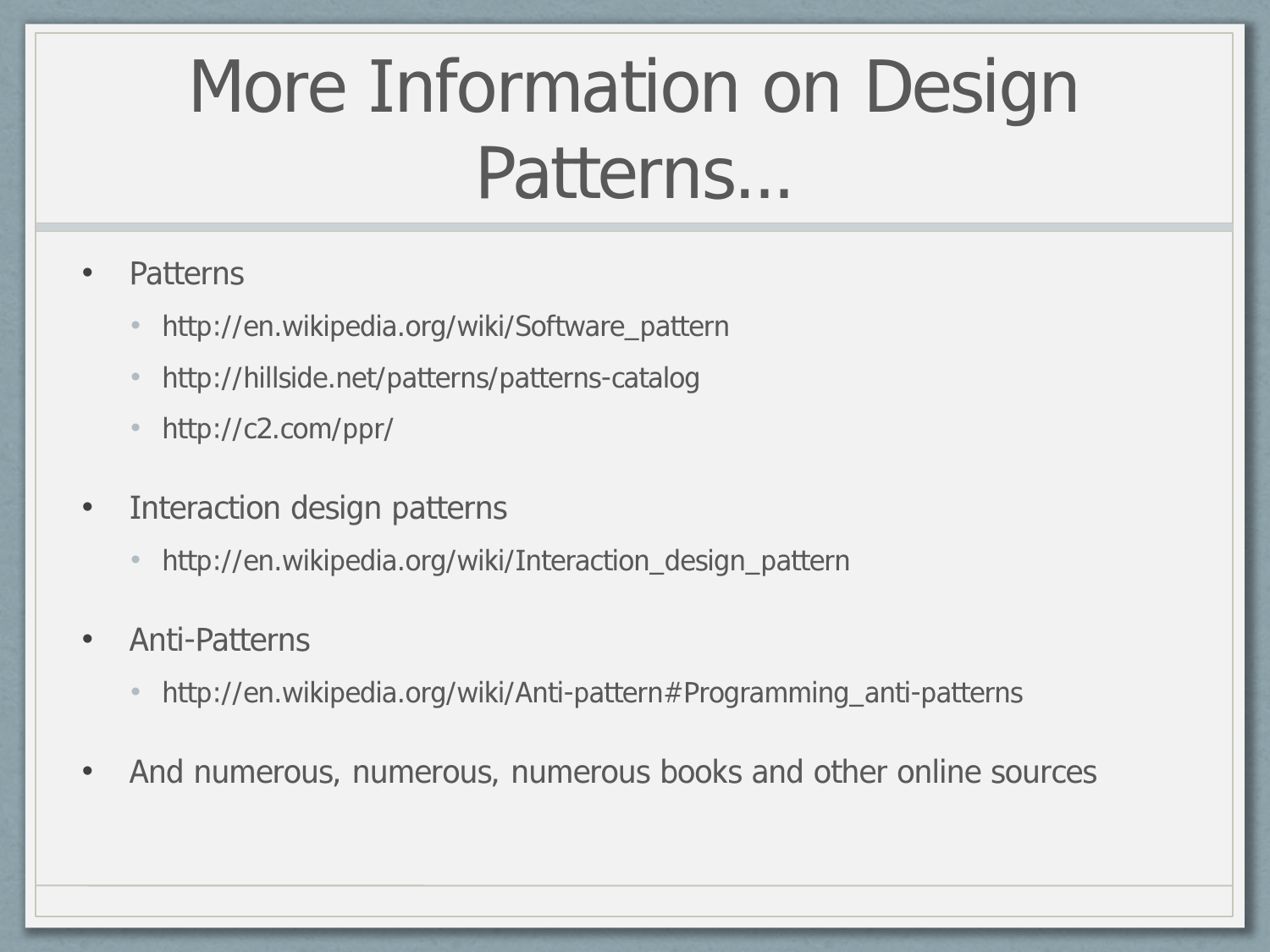

# More Information on Design Patterns…
Patterns
http://en.wikipedia.org/wiki/Software_pattern
http://hillside.net/patterns/patterns-catalog
http://c2.com/ppr/
Interaction design patterns
http://en.wikipedia.org/wiki/Interaction_design_pattern
Anti-Patterns
http://en.wikipedia.org/wiki/Anti-pattern#Programming_anti-patterns
And numerous, numerous, numerous books and other online sources